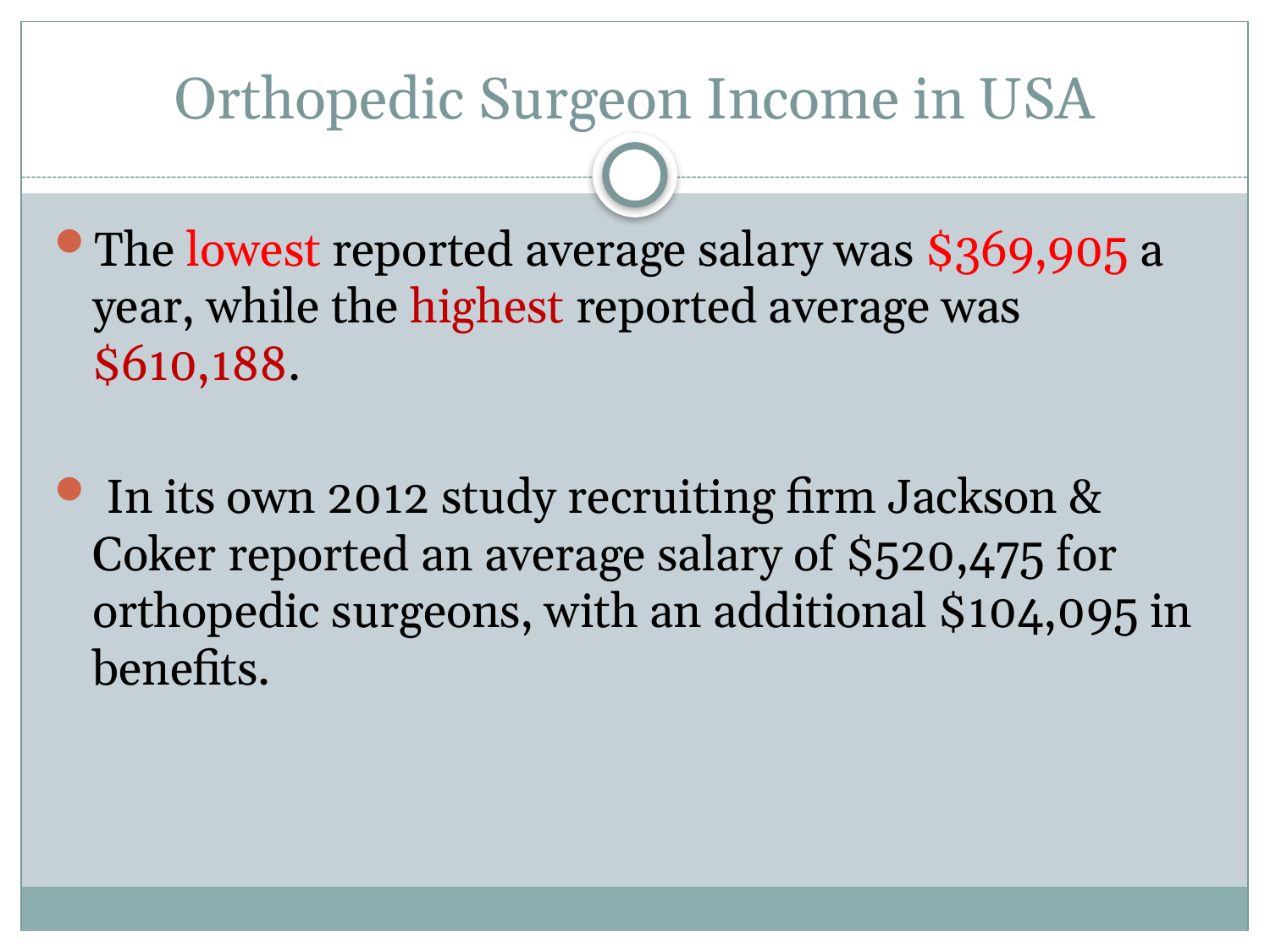

# Orthopedic Surgeon Income in USA
The lowest reported average salary was $369,905 a year, while the highest reported average was $610,188.

 In its own 2012 study recruiting firm Jackson & Coker reported an average salary of $520,475 for orthopedic surgeons, with an additional $104,095 in benefits.